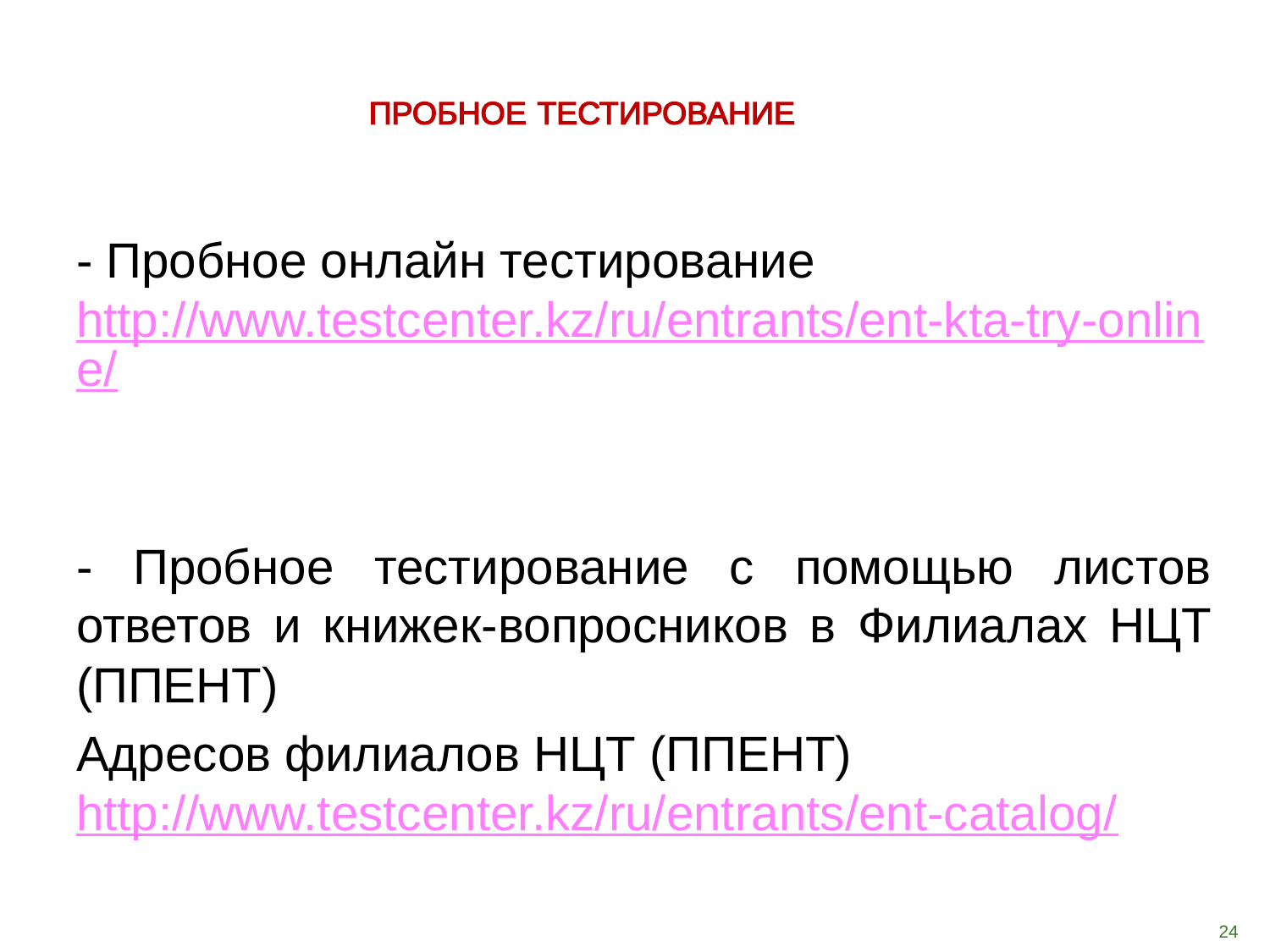

ПРОБНОЕ ТЕСТИРОВАНИЕ
- Пробное онлайн тестирование http://www.testcenter.kz/ru/entrants/ent-kta-try-online/

- Пробное тестирование с помощью листов ответов и книжек-вопросников в Филиалах НЦТ (ППЕНТ)
Адресов филиалов НЦТ (ППЕНТ) http://www.testcenter.kz/ru/entrants/ent-catalog/

24